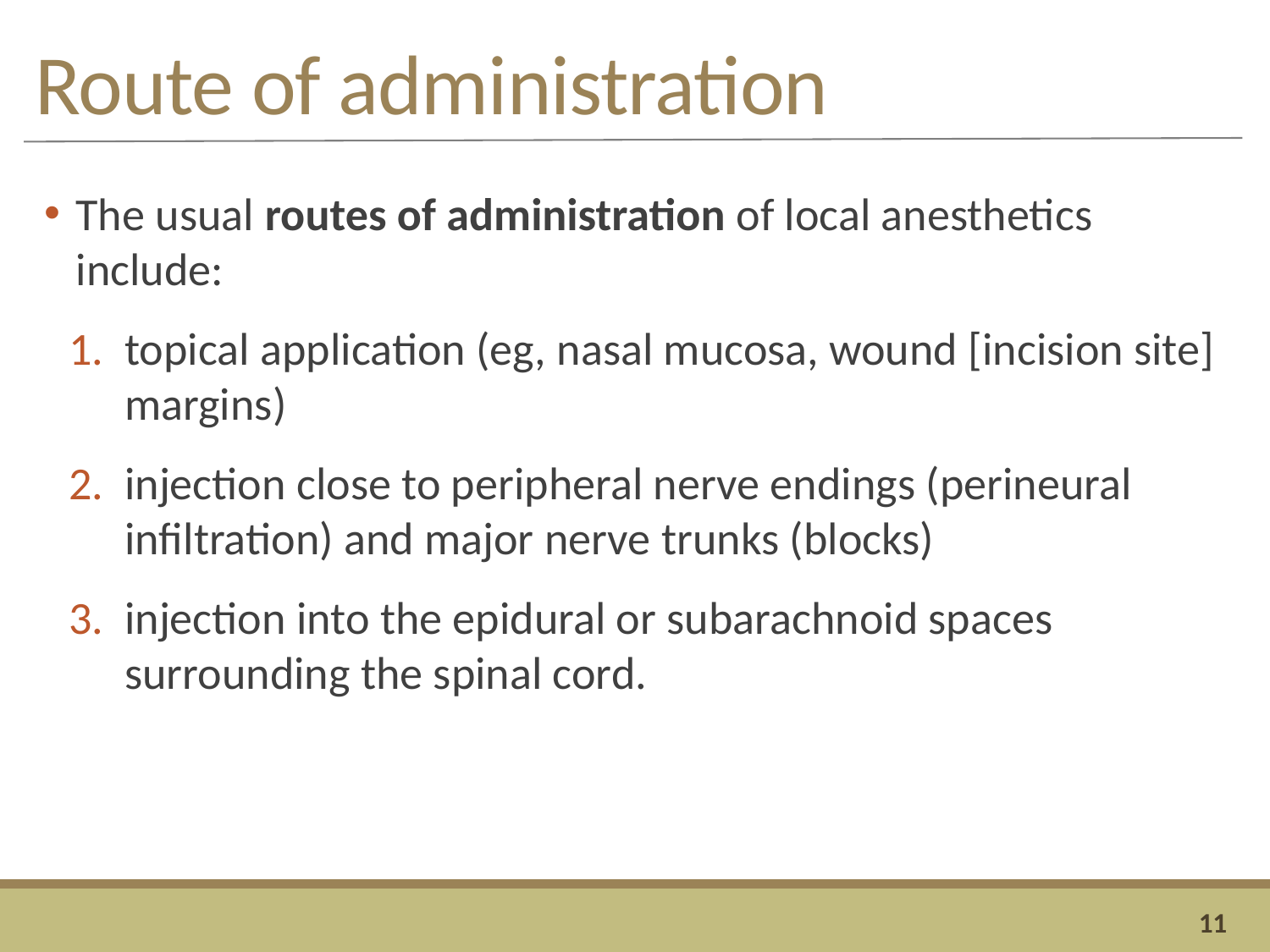

# Route of administration
The usual routes of administration of local anesthetics include:
topical application (eg, nasal mucosa, wound [incision site] margins)
injection close to peripheral nerve endings (perineural infiltration) and major nerve trunks (blocks)
injection into the epidural or subarachnoid spaces surrounding the spinal cord.
11